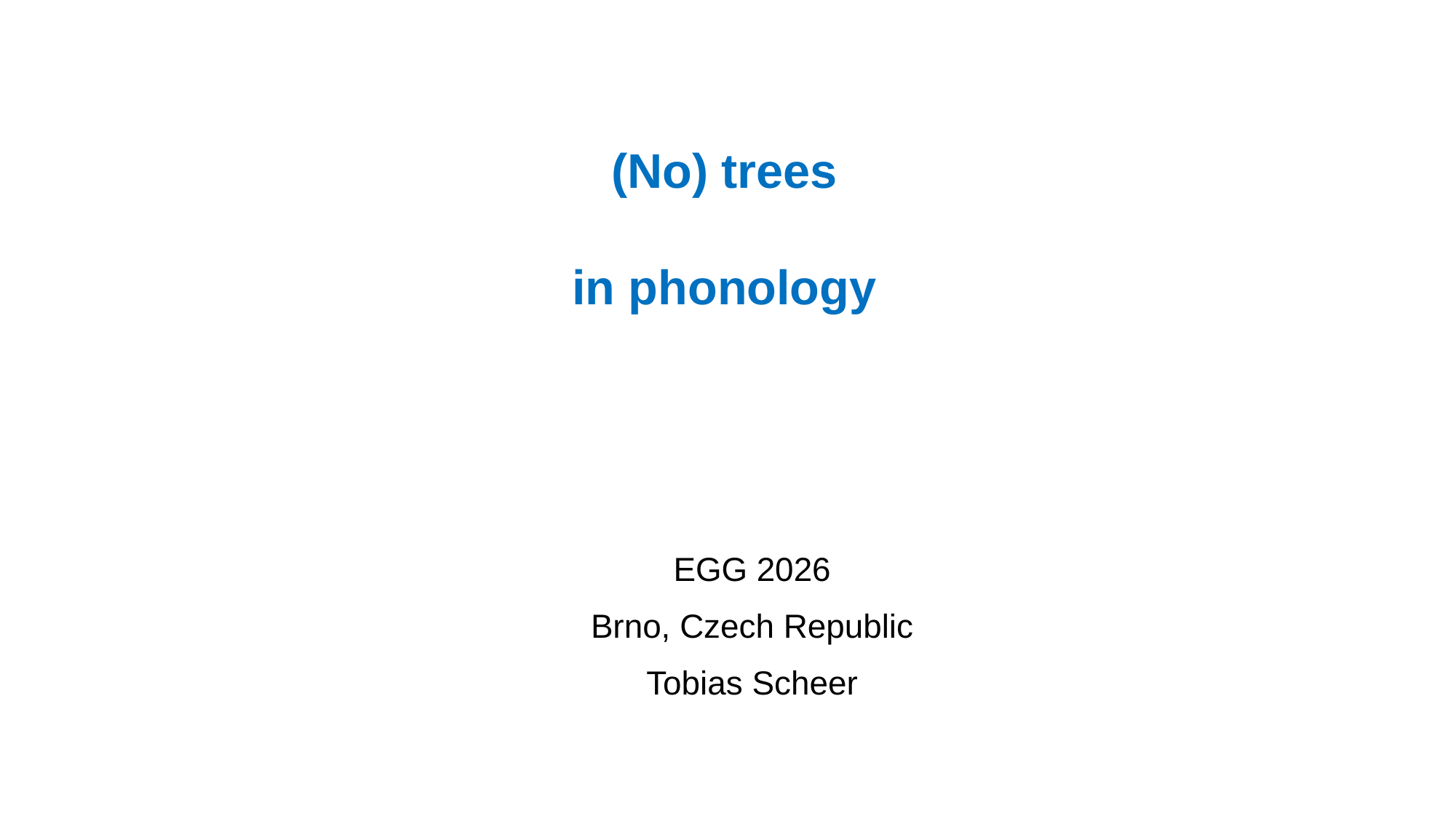

(No) trees

in phonology
EGG 2026
Brno, Czech Republic
Tobias Scheer